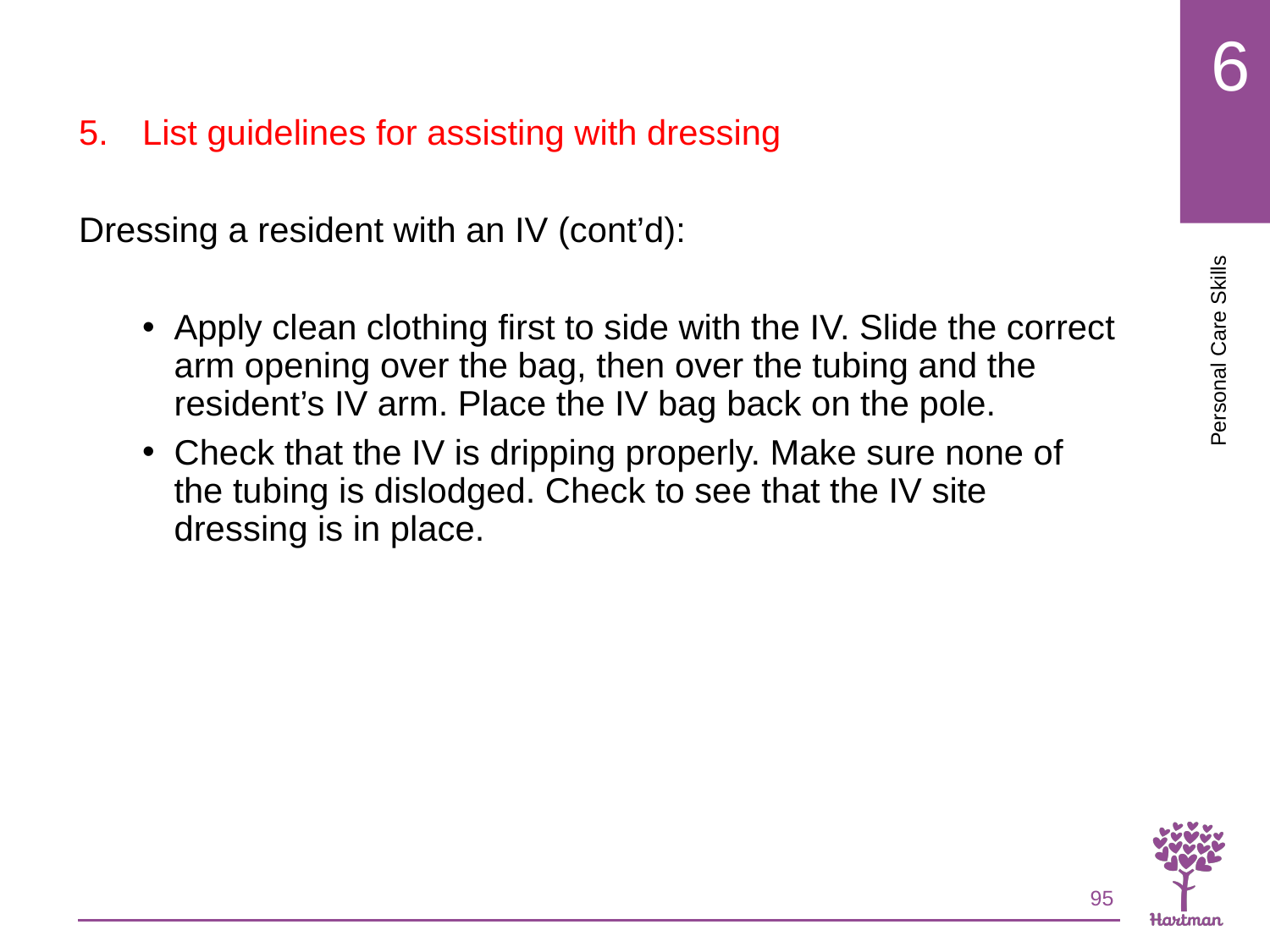

# LO5, content 8
List guidelines for assisting with dressing

Dressing a resident with an IV (cont’d):

Apply clean clothing first to side with the IV. Slide the correct arm opening over the bag, then over the tubing and the resident’s IV arm. Place the IV bag back on the pole.
Check that the IV is dripping properly. Make sure none of the tubing is dislodged. Check to see that the IV site dressing is in place.

95